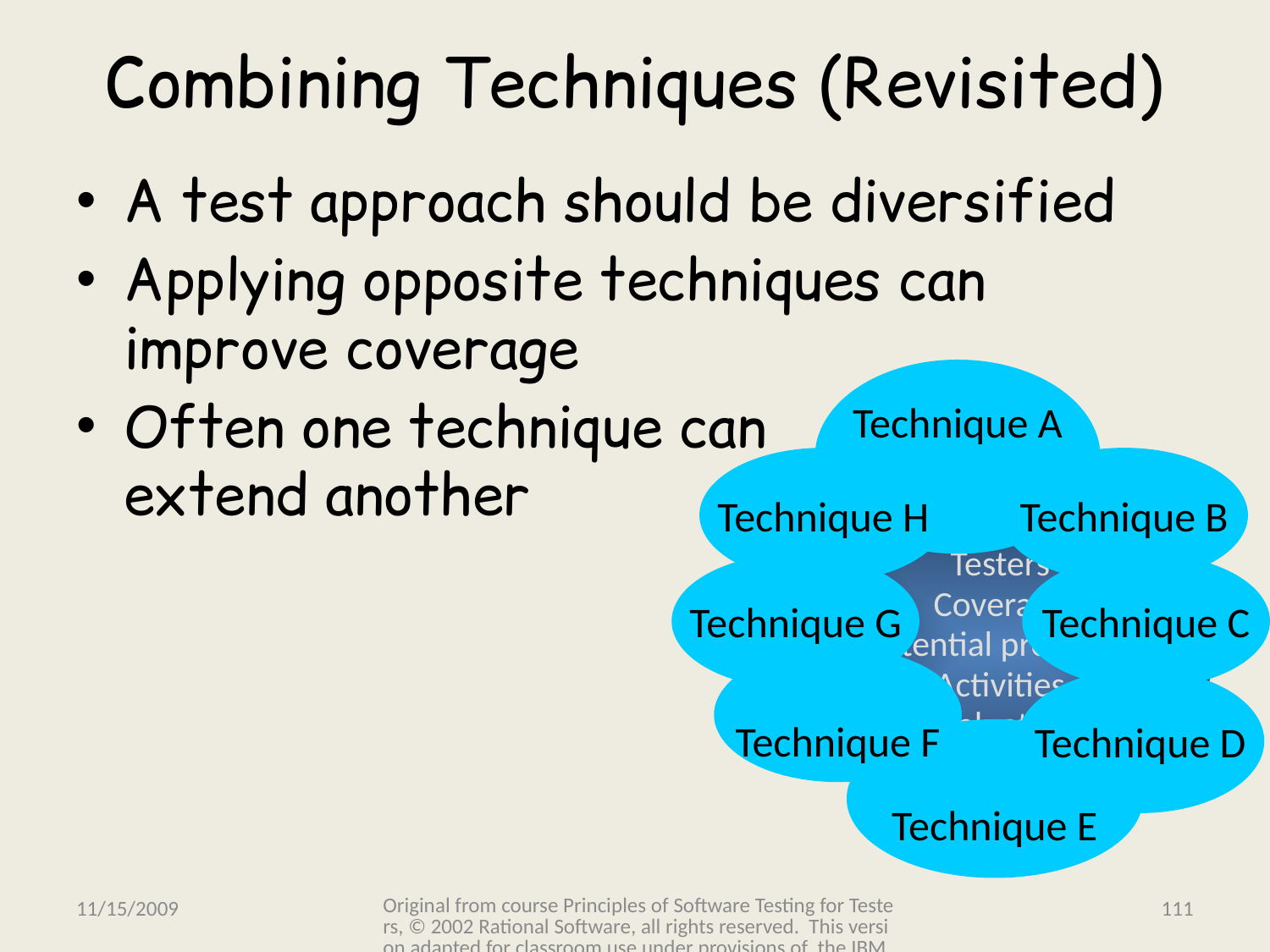

# Combining Techniques (Revisited)
A test approach should be diversified
Applying opposite techniques can improve coverage
Often one technique can
extend another

Technique A
Technique H
Technique B
Testers
Coverage
Potential problems
Activities
Evaluation
Technique G
Technique C
Technique F
Technique D
Technique E
Original from course Principles of Software Testing for Testers, © 2002 Rational Software, all rights reserved.  This version adapted for classroom use under provisions of  the IBM Academic Initiative.
11/15/2009
111